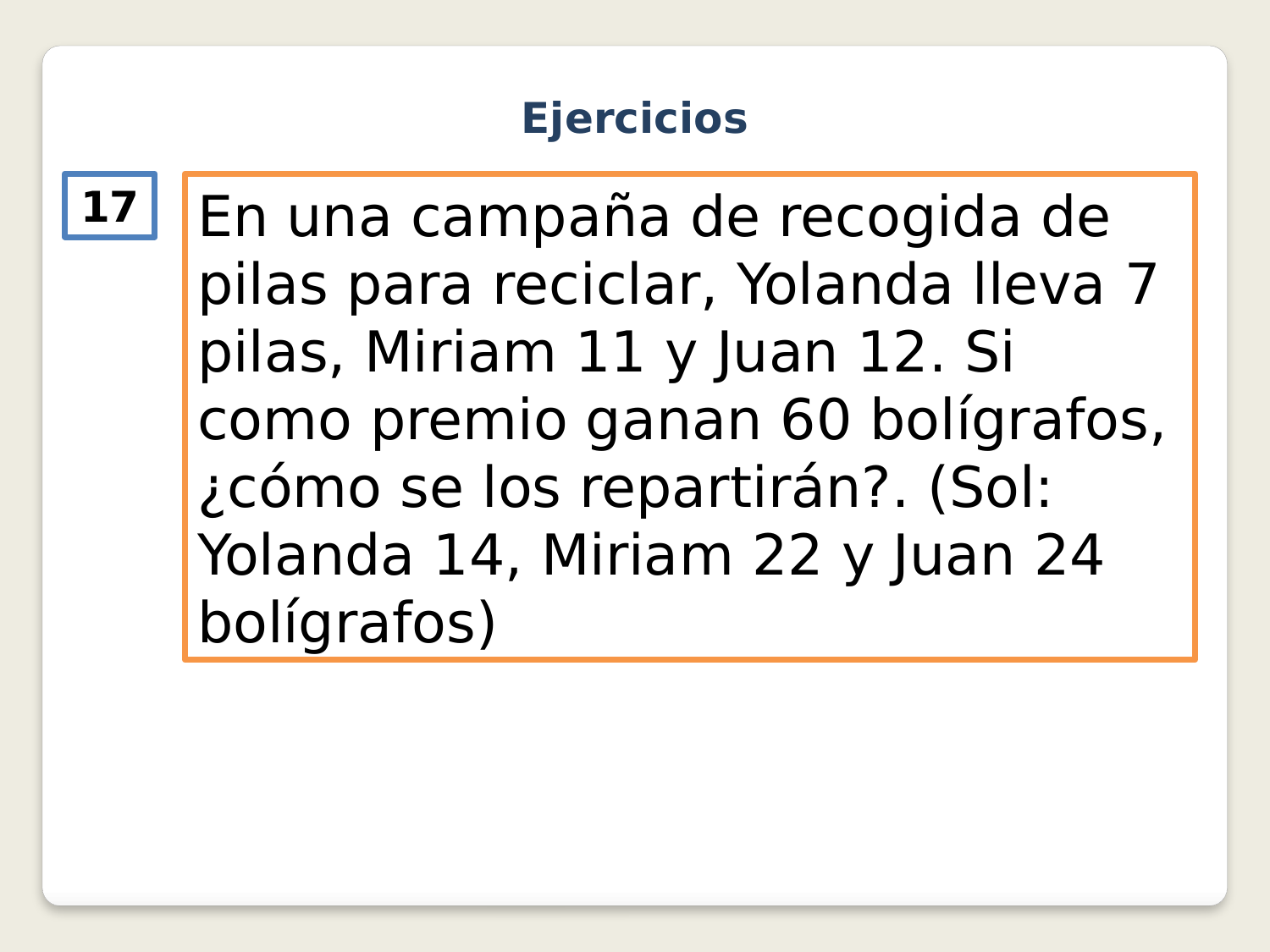

Ejercicios
17
En una campaña de recogida de pilas para reciclar, Yolanda lleva 7 pilas, Miriam 11 y Juan 12. Si como premio ganan 60 bolígrafos, ¿cómo se los repartirán?. (Sol: Yolanda 14, Miriam 22 y Juan 24 bolígrafos)